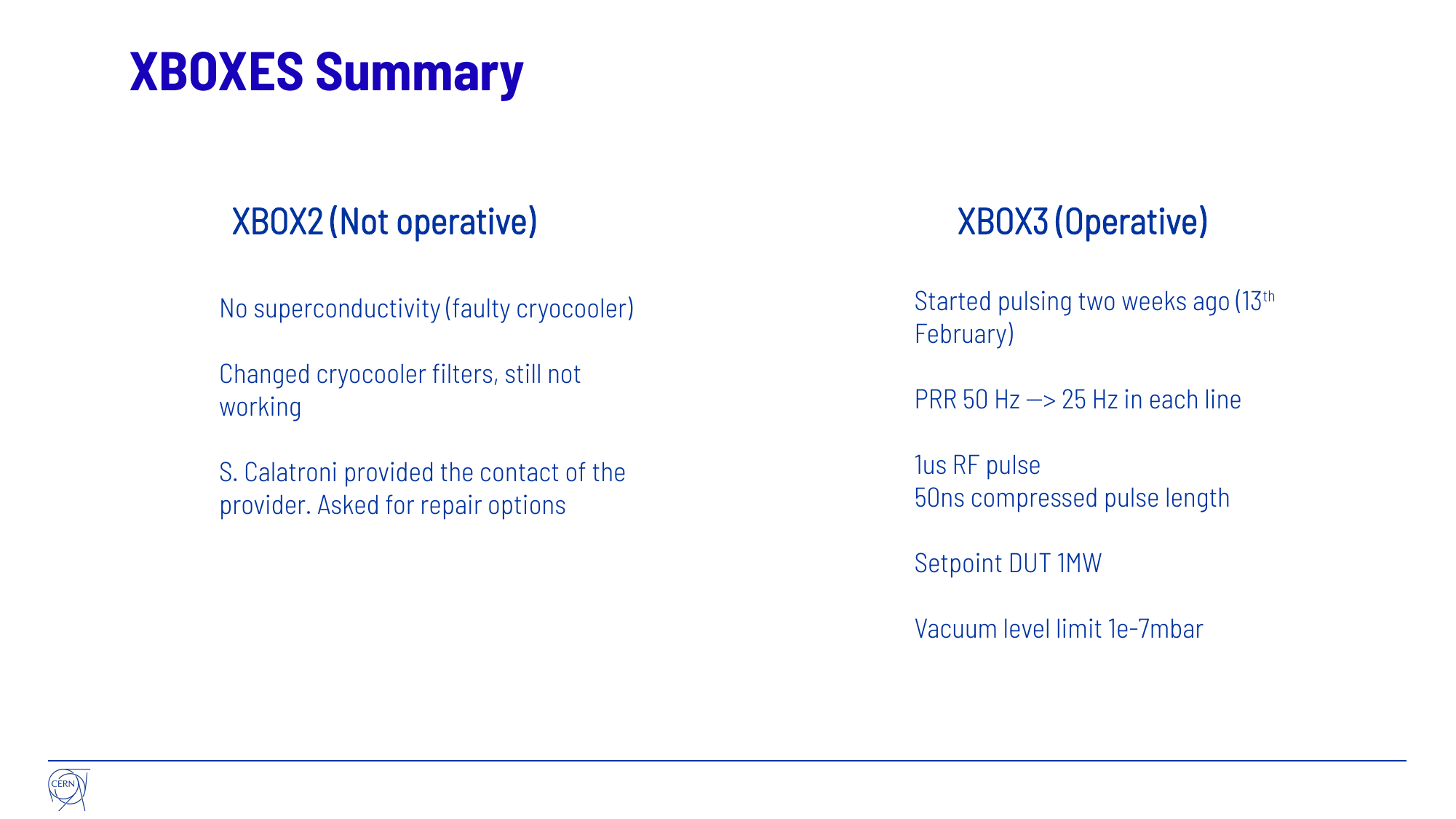

# XBOXES Summary
XBOX2 (Not operative)
XBOX3 (Operative)
Started pulsing two weeks ago (13th February)

PRR 50 Hz --> 25 Hz in each line

1us RF pulse
50ns compressed pulse length

Setpoint DUT 1MW

Vacuum level limit 1e-7mbar
No superconductivity (faulty cryocooler)

Changed cryocooler filters, still not working

S. Calatroni provided the contact of the provider. Asked for repair options